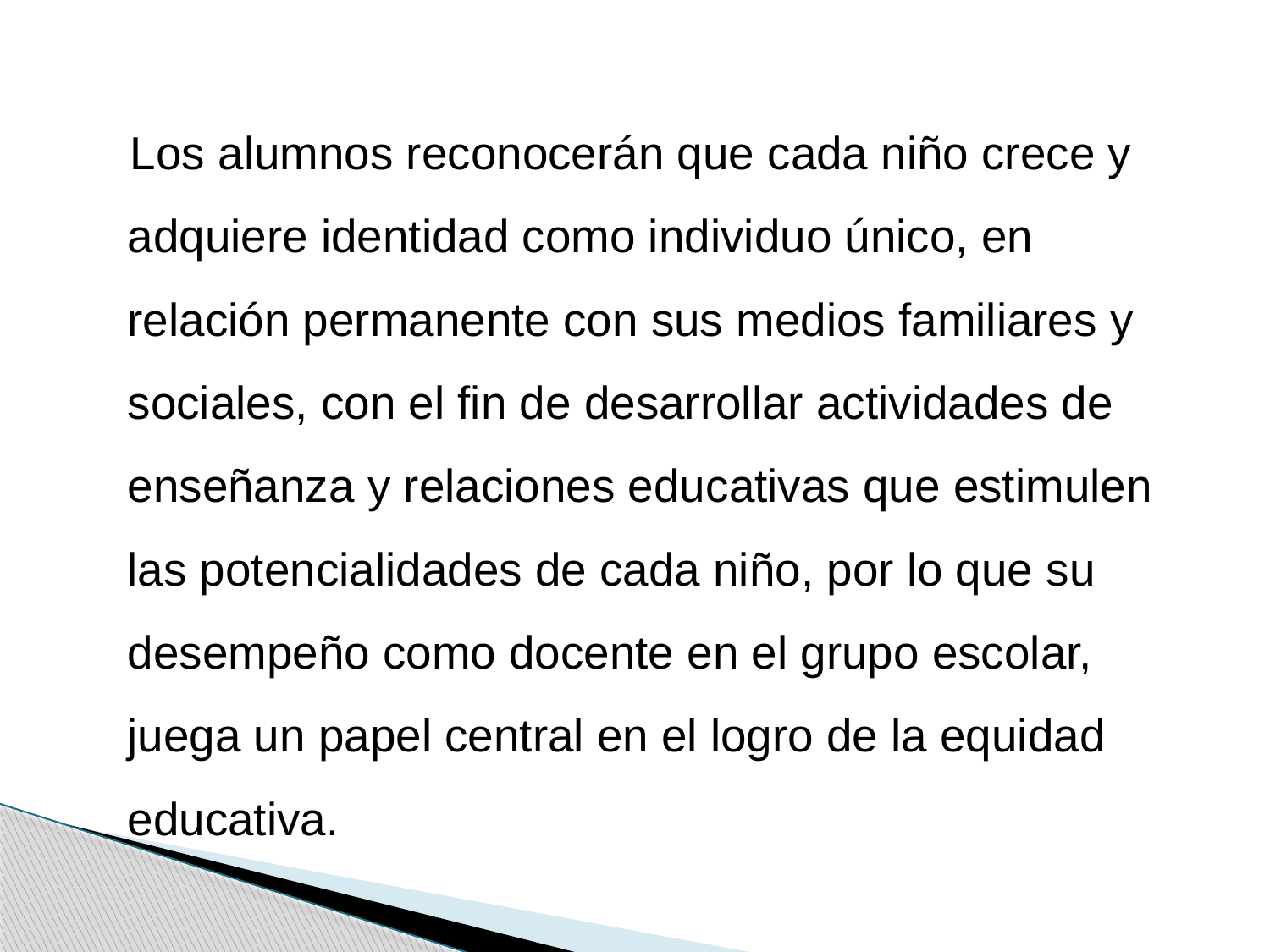

Los alumnos reconocerán que cada niño crece y adquiere identidad como individuo único, en relación permanente con sus medios familiares y sociales, con el fin de desarrollar actividades de enseñanza y relaciones educativas que estimulen las potencialidades de cada niño, por lo que su desempeño como docente en el grupo escolar, juega un papel central en el logro de la equidad educativa.